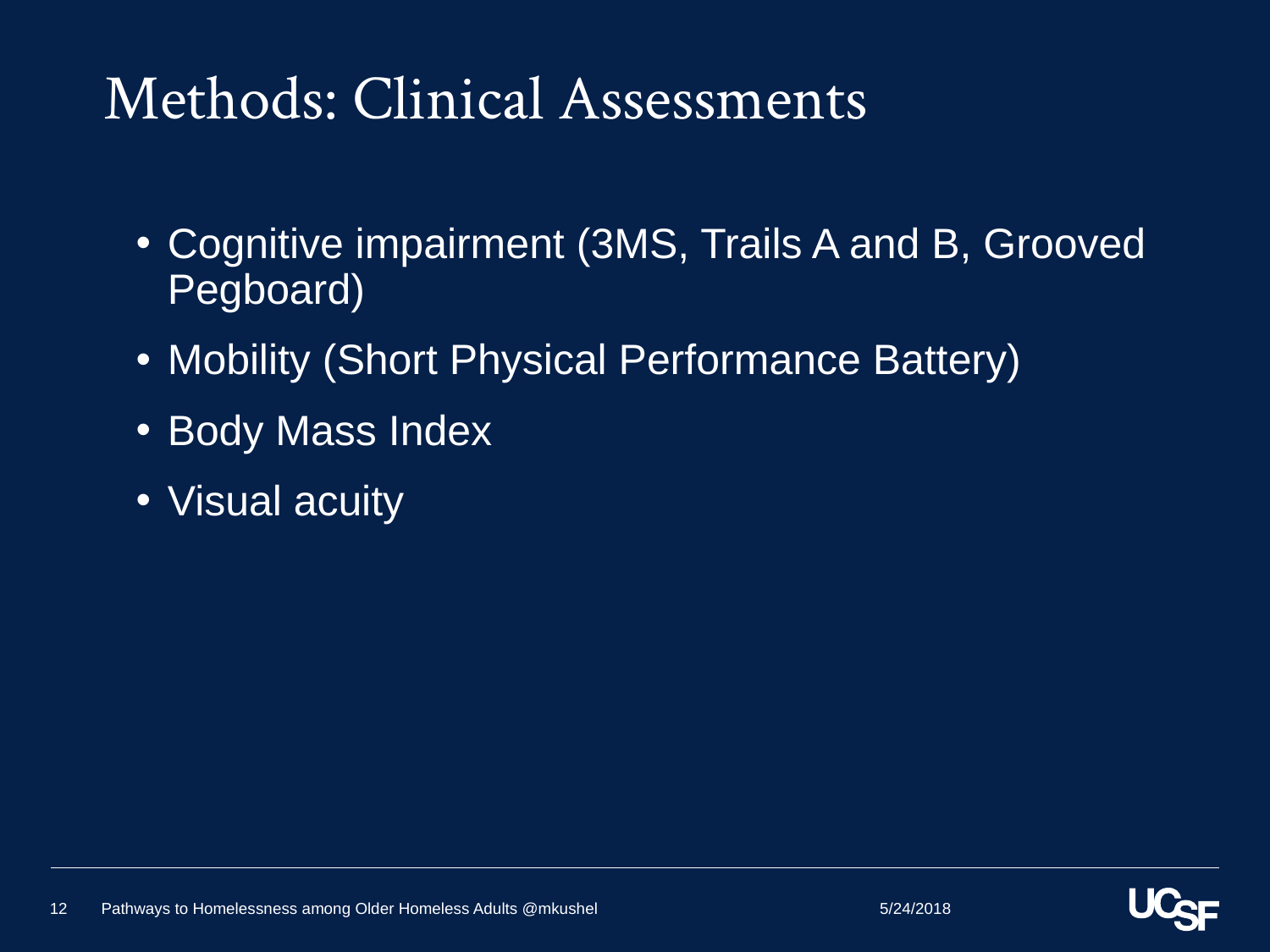

# Methods: Clinical Assessments
Cognitive impairment (3MS, Trails A and B, Grooved Pegboard)
Mobility (Short Physical Performance Battery)
Body Mass Index
Visual acuity

5/24/2018
12
Pathways to Homelessness among Older Homeless Adults @mkushel